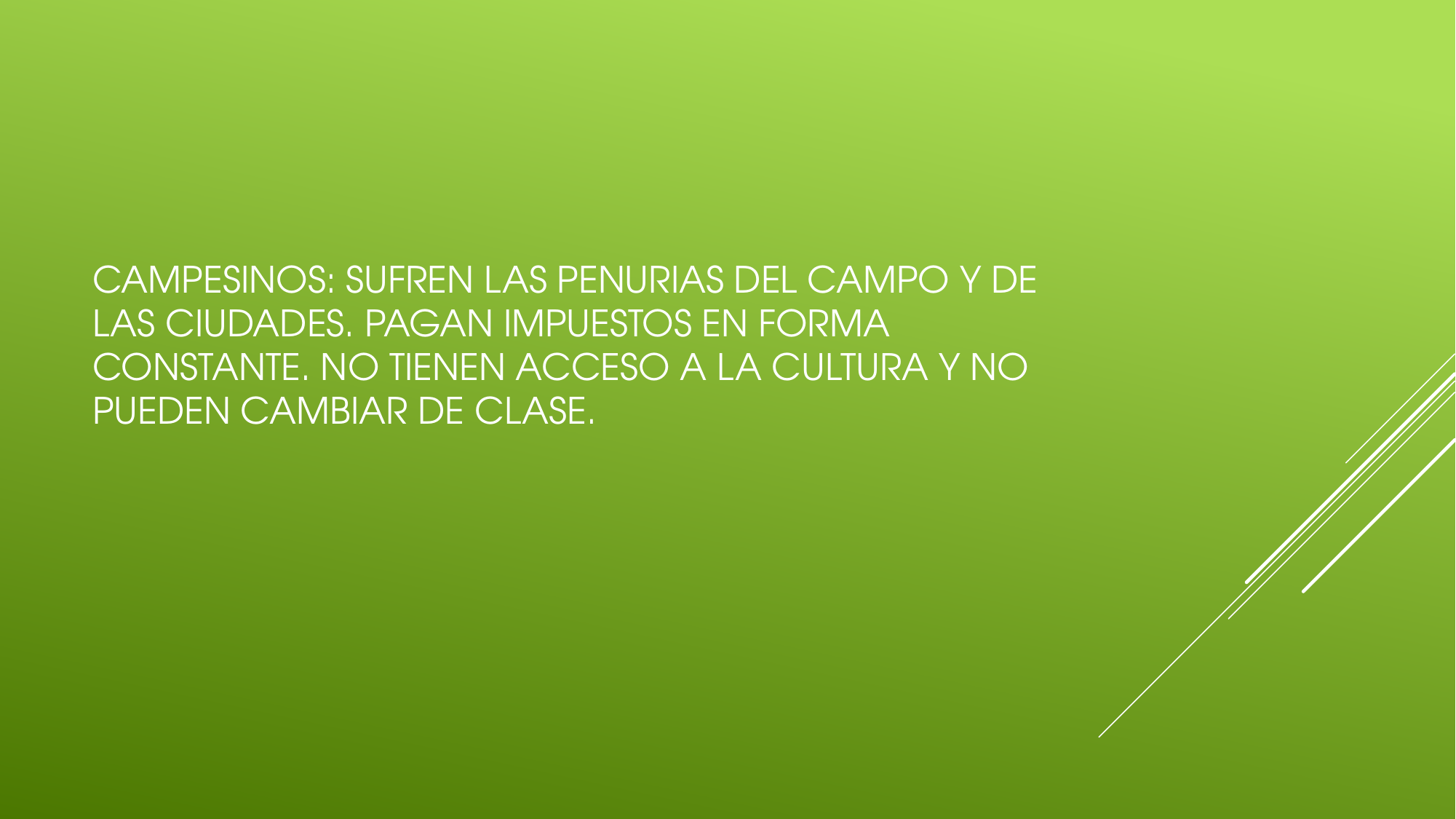

# Campesinos: sufren las penurias del campo y de las ciudades. Pagan impuestos en forma constante. No tienen acceso a la cultura y no pueden cambiar de clase.